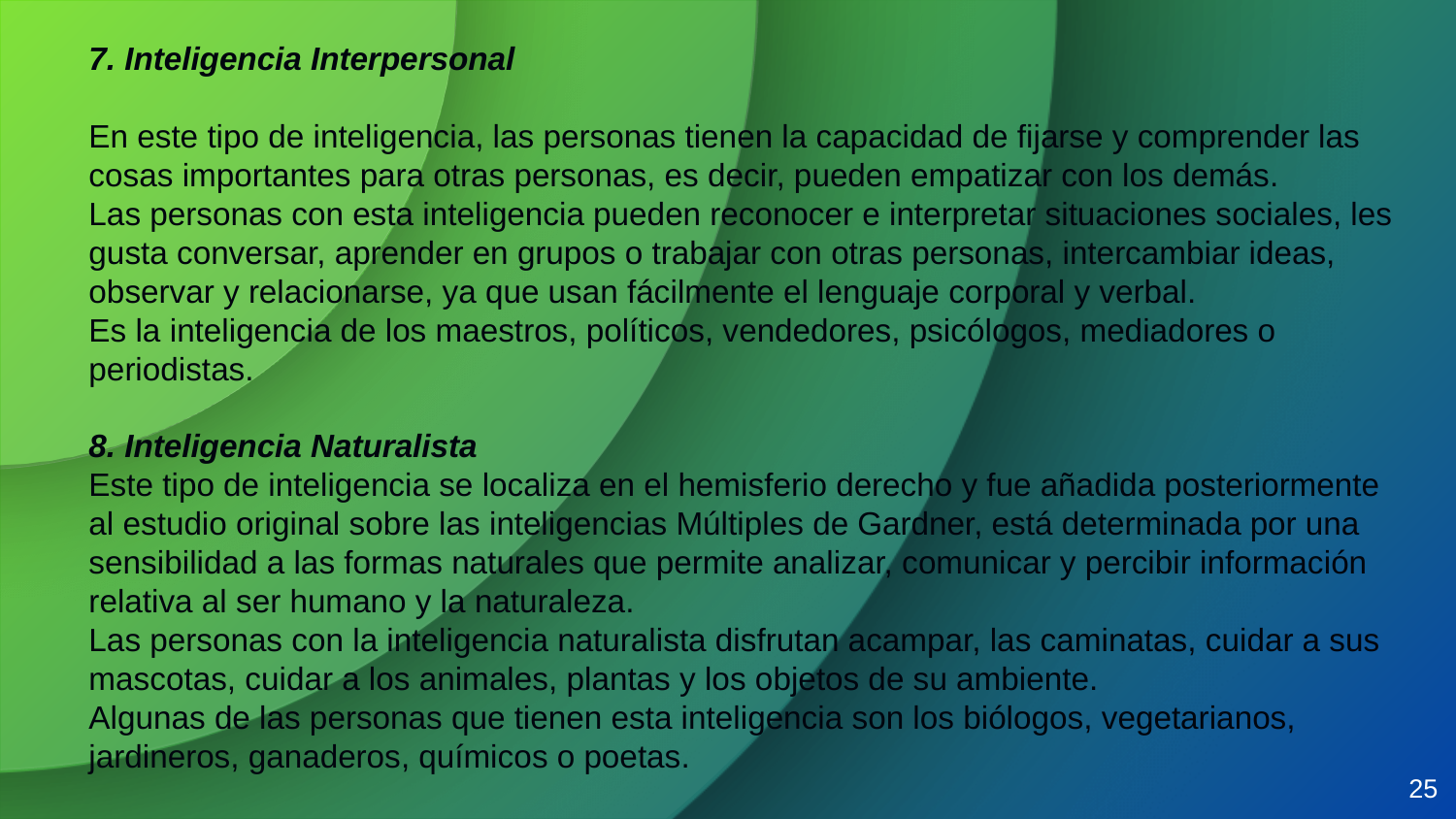

7. Inteligencia Interpersonal
En este tipo de inteligencia, las personas tienen la capacidad de fijarse y comprender las cosas importantes para otras personas, es decir, pueden empatizar con los demás.
Las personas con esta inteligencia pueden reconocer e interpretar situaciones sociales, les gusta conversar, aprender en grupos o trabajar con otras personas, intercambiar ideas, observar y relacionarse, ya que usan fácilmente el lenguaje corporal y verbal.
Es la inteligencia de los maestros, políticos, vendedores, psicólogos, mediadores o periodistas.
8. Inteligencia Naturalista
Este tipo de inteligencia se localiza en el hemisferio derecho y fue añadida posteriormente al estudio original sobre las inteligencias Múltiples de Gardner, está determinada por una sensibilidad a las formas naturales que permite analizar, comunicar y percibir información relativa al ser humano y la naturaleza.
Las personas con la inteligencia naturalista disfrutan acampar, las caminatas, cuidar a sus mascotas, cuidar a los animales, plantas y los objetos de su ambiente.
Algunas de las personas que tienen esta inteligencia son los biólogos, vegetarianos, jardineros, ganaderos, químicos o poetas.
25